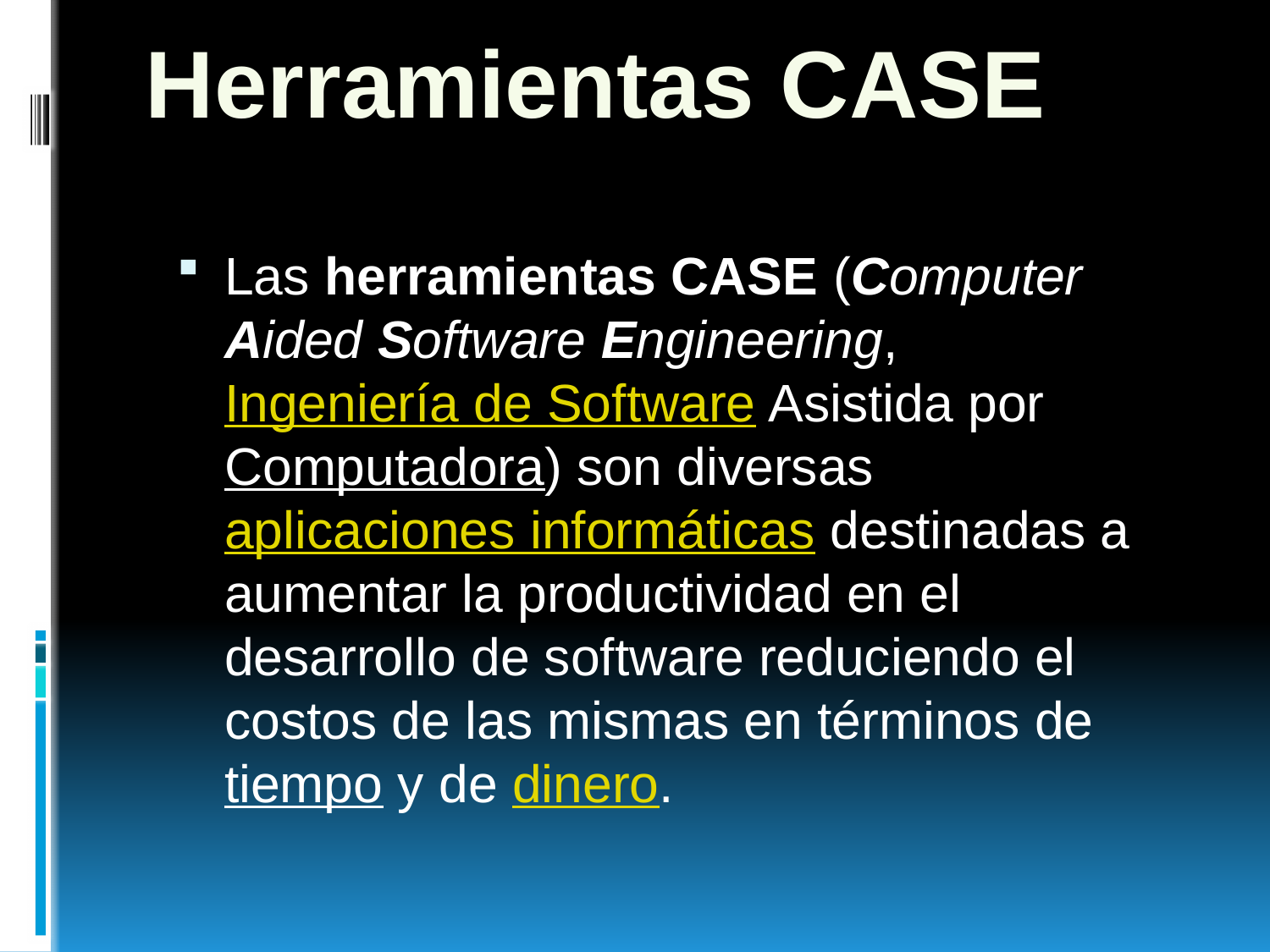

Herramientas CASE
Las herramientas CASE (Computer Aided Software Engineering, Ingeniería de Software Asistida por Computadora) son diversas aplicaciones informáticas destinadas a aumentar la productividad en el desarrollo de software reduciendo el costos de las mismas en términos de tiempo y de dinero.